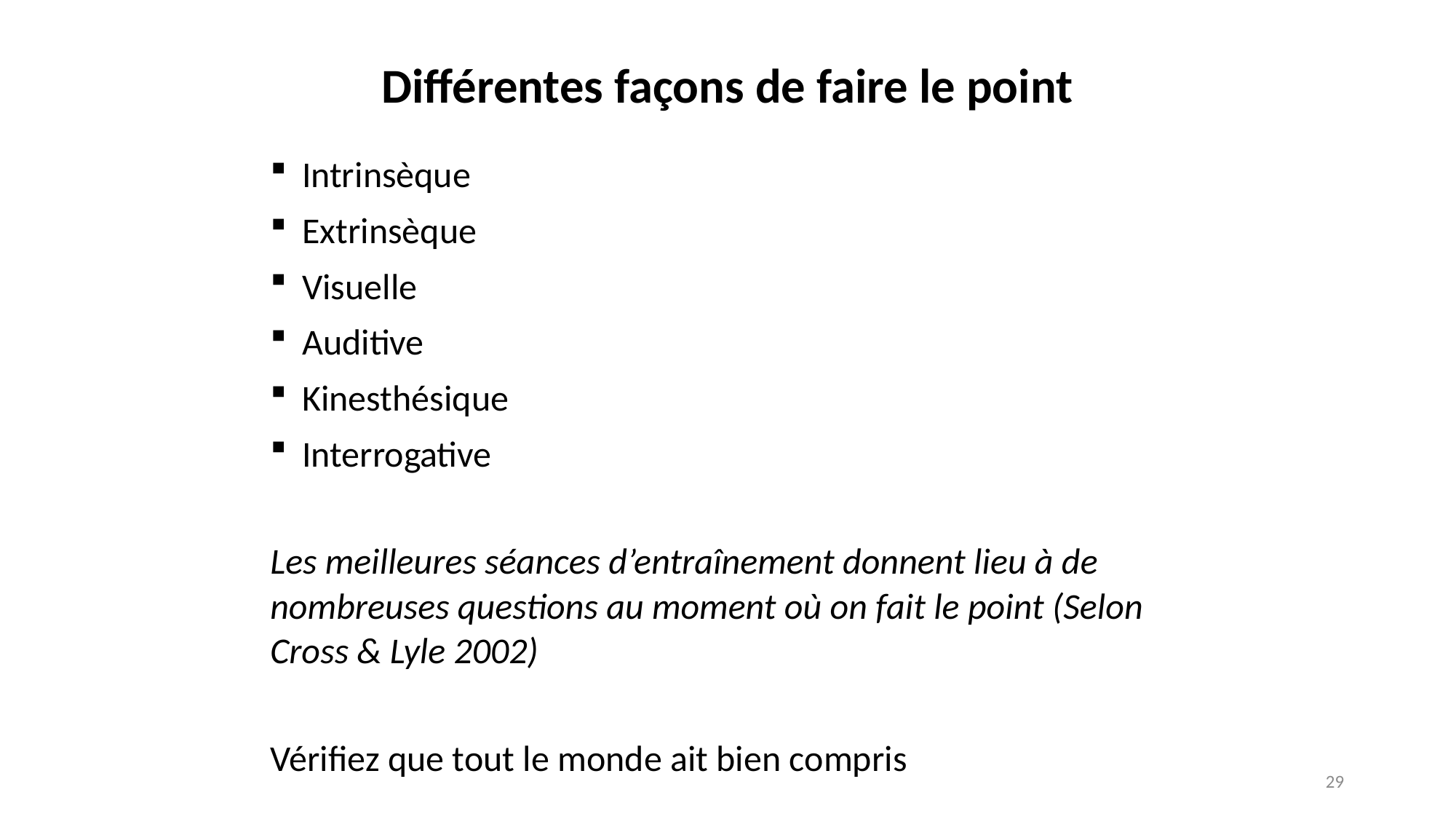

Différentes façons de faire le point
Intrinsèque
Extrinsèque
Visuelle
Auditive
Kinesthésique
Interrogative

Les meilleures séances d’entraînement donnent lieu à de nombreuses questions au moment où on fait le point (Selon Cross & Lyle 2002)

Vérifiez que tout le monde ait bien compris
29